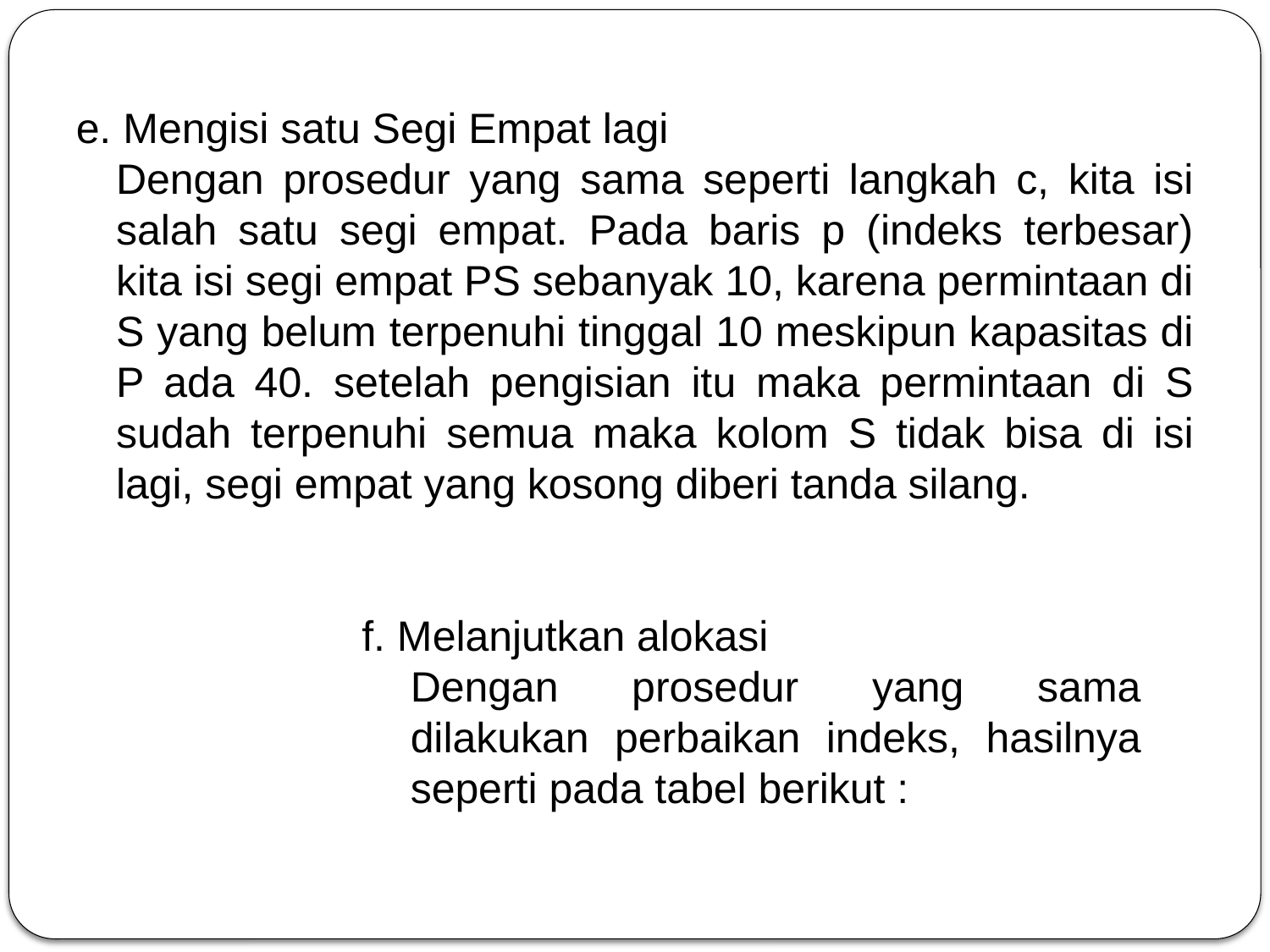

e. Mengisi satu Segi Empat lagi
Dengan prosedur yang sama seperti langkah c, kita isi salah satu segi empat. Pada baris p (indeks terbesar) kita isi segi empat PS sebanyak 10, karena permintaan di S yang belum terpenuhi tinggal 10 meskipun kapasitas di P ada 40. setelah pengisian itu maka permintaan di S sudah terpenuhi semua maka kolom S tidak bisa di isi lagi, segi empat yang kosong diberi tanda silang.
f. Melanjutkan alokasi
Dengan prosedur yang sama dilakukan perbaikan indeks, hasilnya seperti pada tabel berikut :